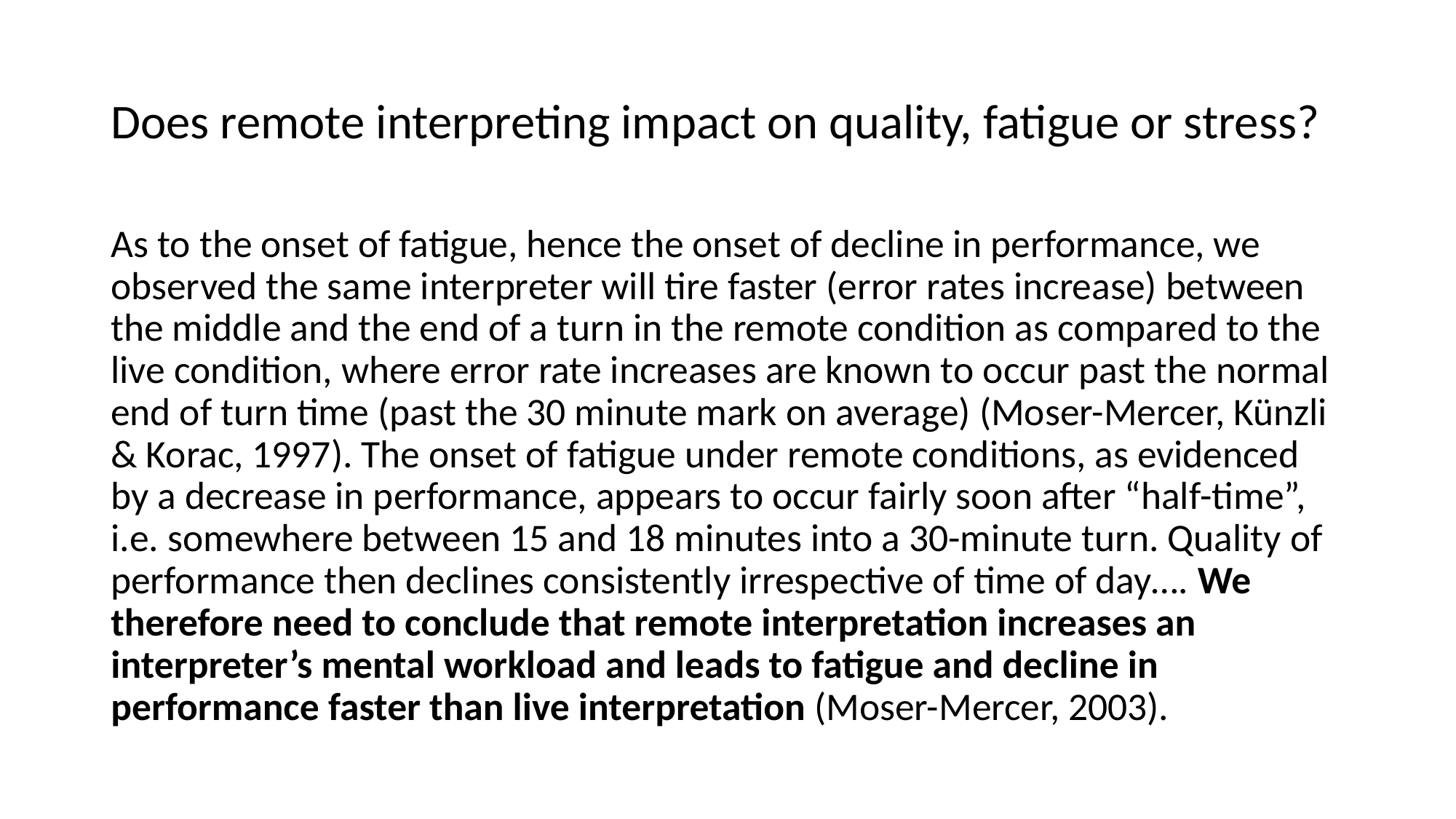

# Does remote interpreting impact on quality, fatigue or stress?
As to the onset of fatigue, hence the onset of decline in performance, we observed the same interpreter will tire faster (error rates increase) between the middle and the end of a turn in the remote condition as compared to the live condition, where error rate increases are known to occur past the normal end of turn time (past the 30 minute mark on average) (Moser-Mercer, Künzli & Korac, 1997). The onset of fatigue under remote conditions, as evidenced by a decrease in performance, appears to occur fairly soon after “half-time”, i.e. somewhere between 15 and 18 minutes into a 30-minute turn. Quality of performance then declines consistently irrespective of time of day…. We therefore need to conclude that remote interpretation increases an interpreter’s mental workload and leads to fatigue and decline in performance faster than live interpretation (Moser-Mercer, 2003).